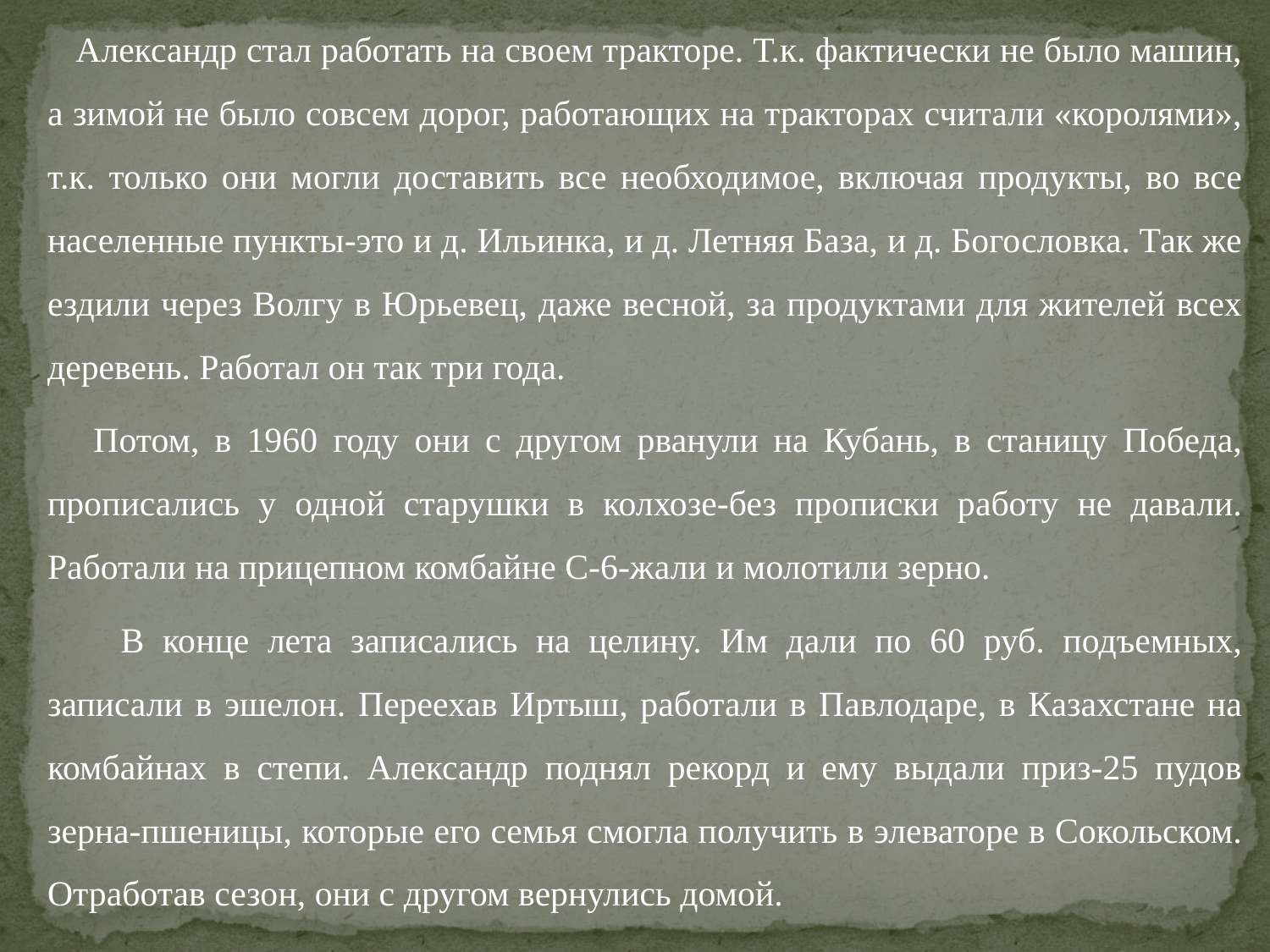

Александр стал работать на своем тракторе. Т.к. фактически не было машин, а зимой не было совсем дорог, работающих на тракторах считали «королями», т.к. только они могли доставить все необходимое, включая продукты, во все населенные пункты-это и д. Ильинка, и д. Летняя База, и д. Богословка. Так же ездили через Волгу в Юрьевец, даже весной, за продуктами для жителей всех деревень. Работал он так три года.
   Потом, в 1960 году они с другом рванули на Кубань, в станицу Победа, прописались у одной старушки в колхозе-без прописки работу не давали. Работали на прицепном комбайне С-6-жали и молотили зерно.
    В конце лета записались на целину. Им дали по 60 руб. подъемных, записали в эшелон. Переехав Иртыш, работали в Павлодаре, в Казахстане на комбайнах в степи. Александр поднял рекорд и ему выдали приз-25 пудов зерна-пшеницы, которые его семья смогла получить в элеваторе в Сокольском. Отработав сезон, они с другом вернулись домой.